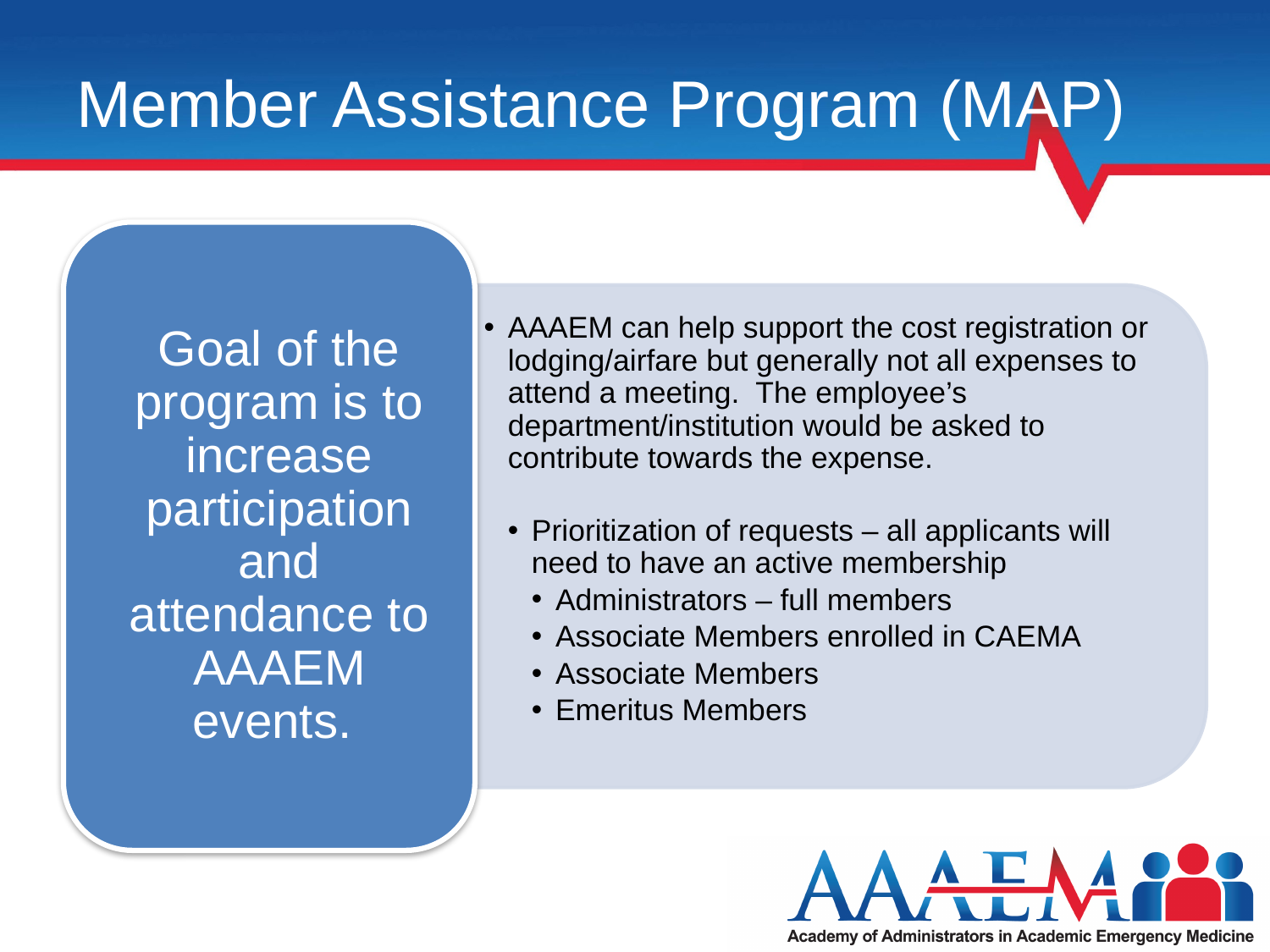

Member Assistance Program (MAP)
AAAEM can help support the cost registration or lodging/airfare but generally not all expenses to attend a meeting.  The employee’s department/institution would be asked to contribute towards the expense.
Prioritization of requests – all applicants will need to have an active membership
Administrators – full members
Associate Members enrolled in CAEMA
Associate Members
Emeritus Members
Goal of the program is to increase participation and attendance to AAAEM events.